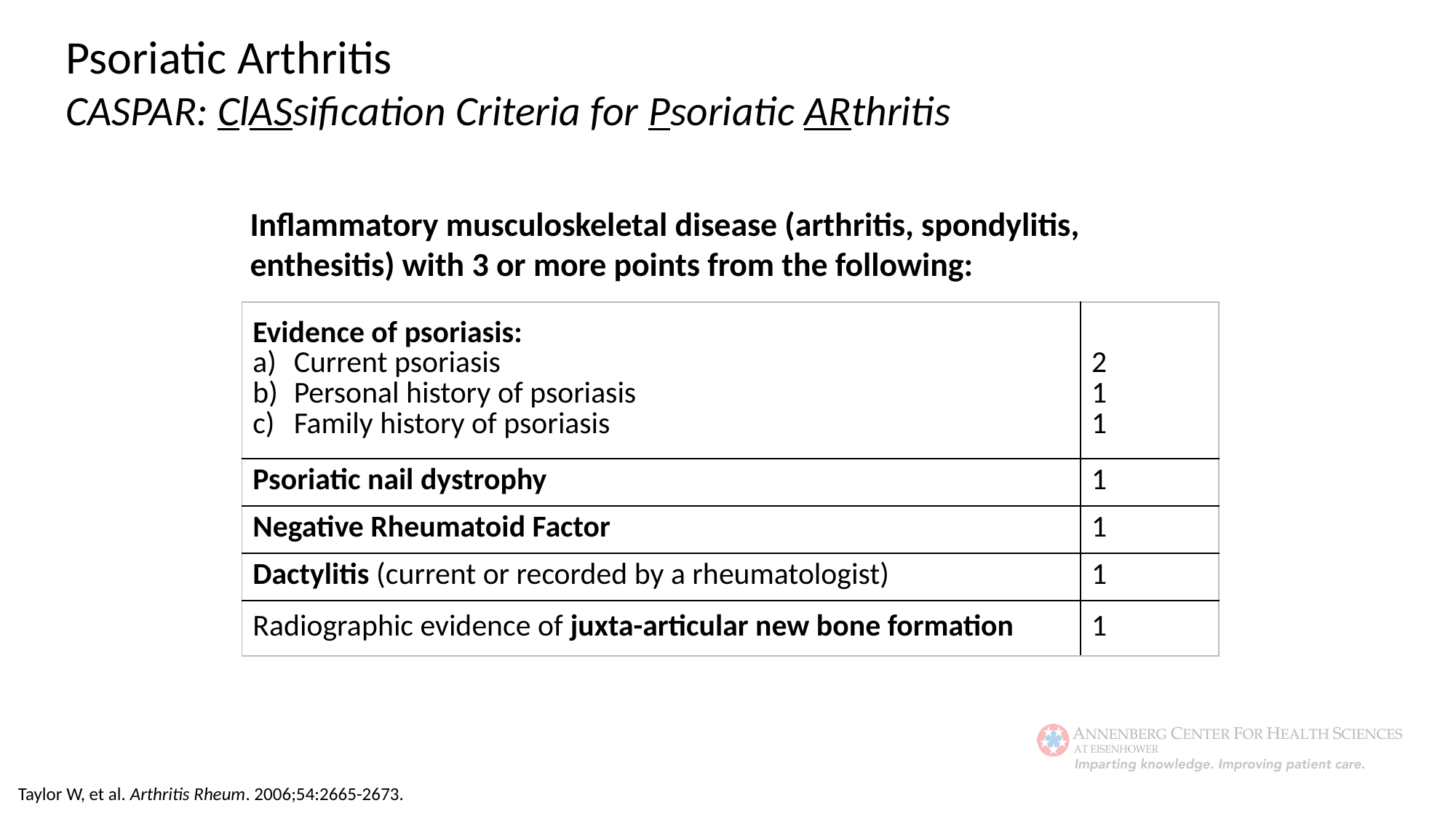

Psoriatic Arthritis
CASPAR: ClASsification Criteria for Psoriatic ARthritis
Inflammatory musculoskeletal disease (arthritis, spondylitis, enthesitis) with 3 or more points from the following:
| Evidence of psoriasis: Current psoriasis Personal history of psoriasis Family history of psoriasis | 2 1 1 |
| --- | --- |
| Psoriatic nail dystrophy | 1 |
| Negative Rheumatoid Factor | 1 |
| Dactylitis (current or recorded by a rheumatologist) | 1 |
| Radiographic evidence of juxta-articular new bone formation | 1 |
Taylor W, et al. Arthritis Rheum. 2006;54:2665-2673.